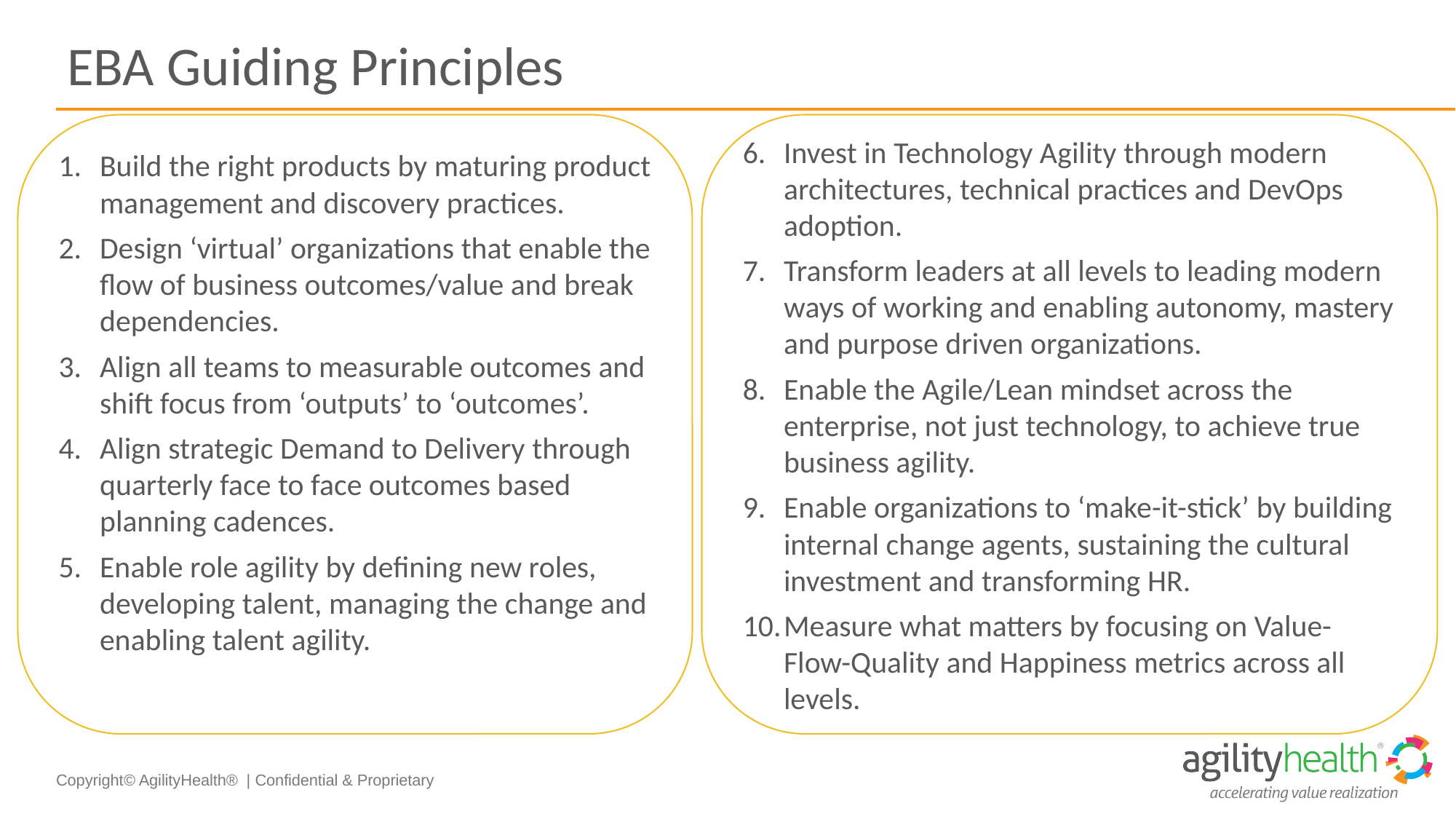

# EBA Guiding Principles
Build the right products by maturing product management and discovery practices.
Design ‘virtual’ organizations that enable the flow of business outcomes/value and break dependencies.
Align all teams to measurable outcomes and shift focus from ‘outputs’ to ‘outcomes’.
Align strategic Demand to Delivery through quarterly face to face outcomes based planning cadences.
Enable role agility by defining new roles, developing talent, managing the change and enabling talent agility.

Invest in Technology Agility through modern architectures, technical practices and DevOps adoption.
Transform leaders at all levels to leading modern ways of working and enabling autonomy, mastery and purpose driven organizations.
Enable the Agile/Lean mindset across the enterprise, not just technology, to achieve true business agility.
Enable organizations to ‘make-it-stick’ by building internal change agents, sustaining the cultural investment and transforming HR.
Measure what matters by focusing on Value-Flow-Quality and Happiness metrics across all levels.